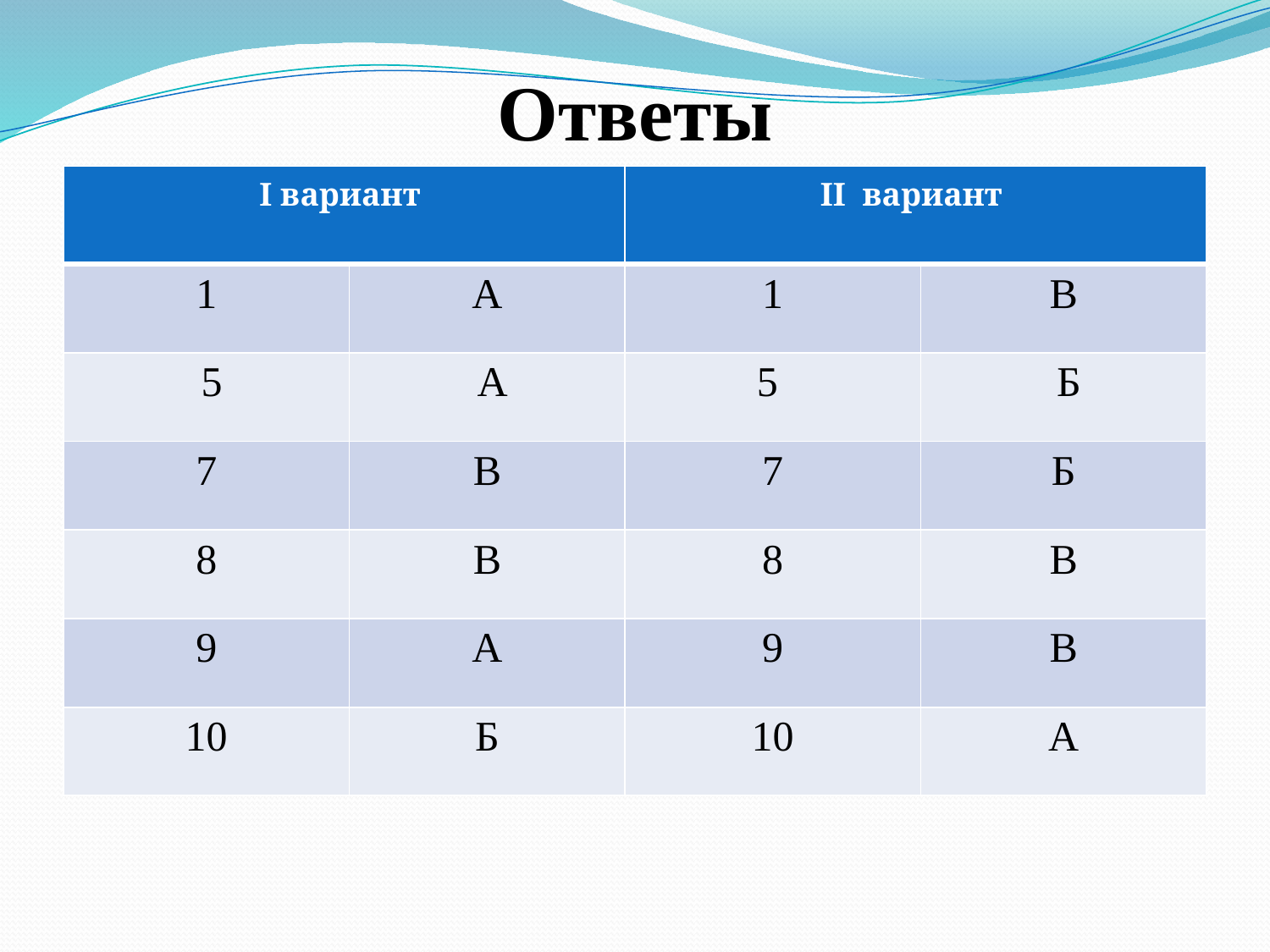

# Ответы
| I вариант |  | II вариант |  |
| --- | --- | --- | --- |
| 1 | А | 1 | В |
| 5 | А | 5 | Б |
| 7 | В | 7 | Б |
| 8 | В | 8 | В |
| 9 | А | 9 | В |
| 10 | Б | 10 | А |